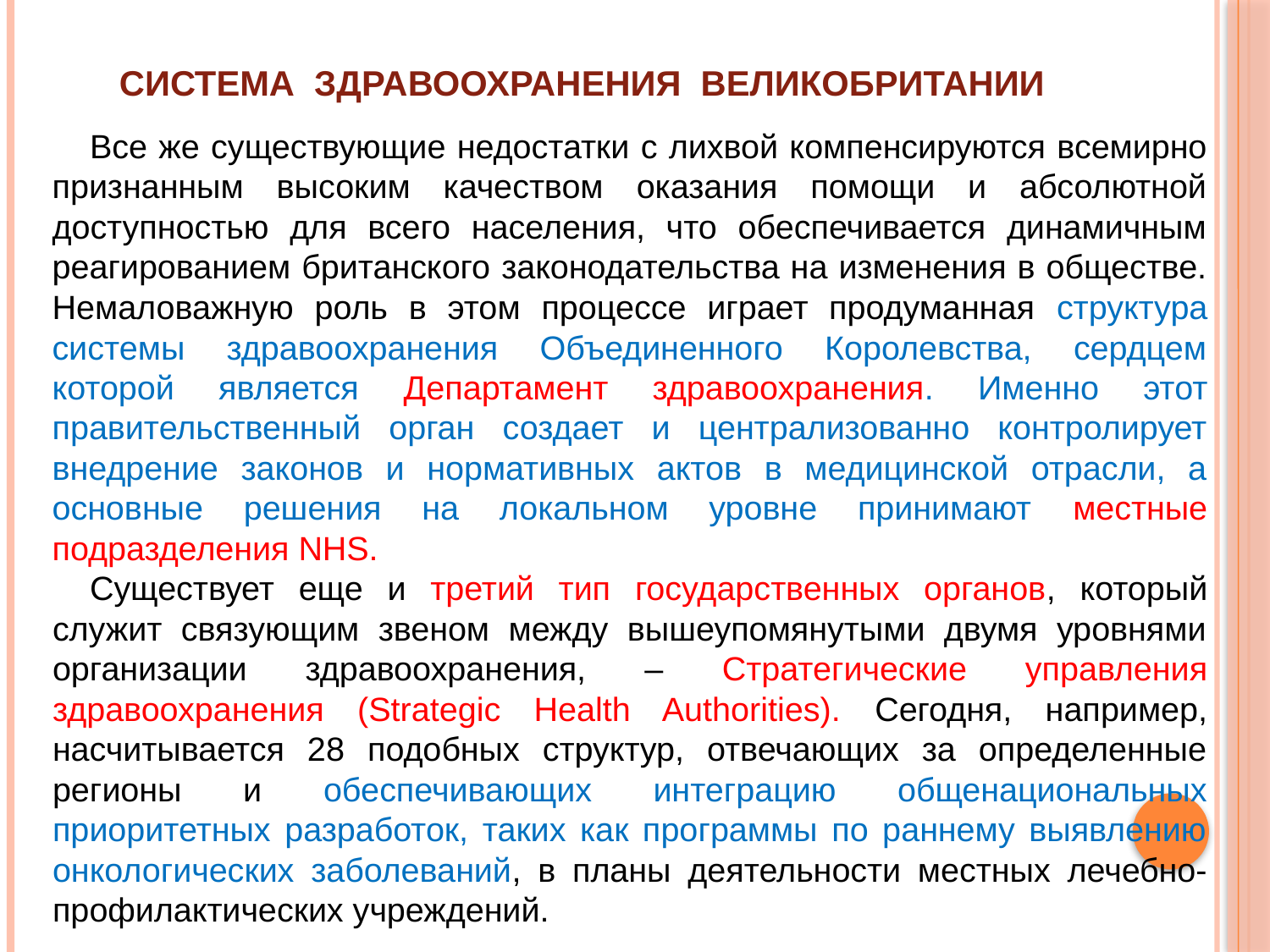

# Система  здравоохранения  Великобритании
Все же существующие недостатки с лихвой компенсируются всемирно признанным высоким качеством оказания помощи и абсолютной доступностью для всего населения, что обеспечивается динамичным реагированием британского законодательства на изменения в обществе. Немаловажную роль в этом процессе играет продуманная структура системы здравоохранения Объединенного Королевства, сердцем которой является Департамент здравоохранения. Именно этот правительственный орган создает и централизованно контролирует внедрение законов и нормативных актов в медицинской отрасли, а основные решения на локальном уровне принимают местные подразделения NHS.
Существует еще и третий тип государственных органов, который служит связующим звеном между вышеупомянутыми двумя уровнями организации здравоохранения, – Стратегические управления здравоохранения (Strategic Health Authorities). Сегодня, например, насчитывается 28 подобных структур, отвечающих за определенные регионы и обеспечивающих интеграцию общенациональных приоритетных разработок, таких как программы по раннему выявлению онкологических заболеваний, в планы деятельности местных лечебно-профилактических учреждений.